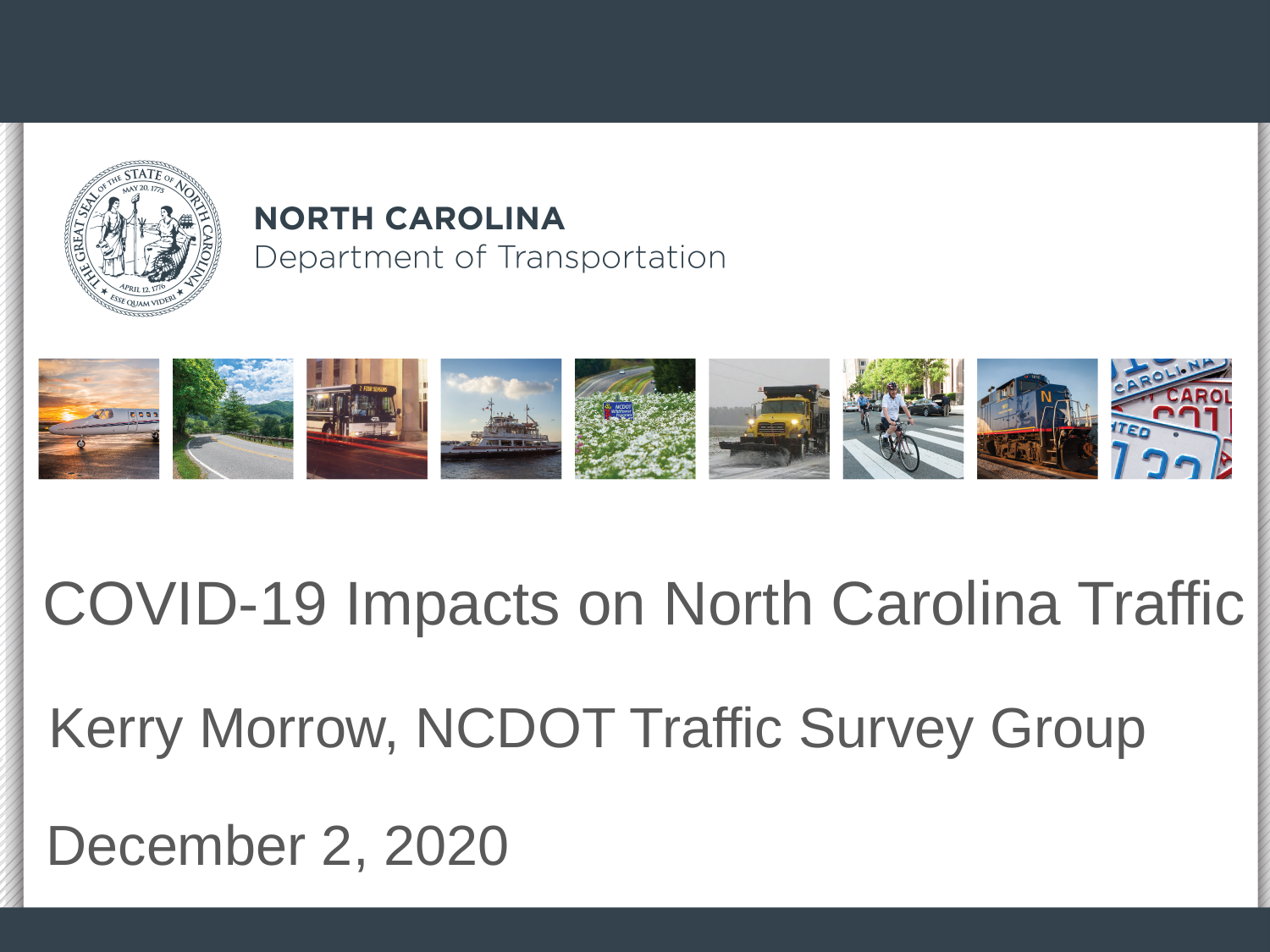

# COVID-19 Impacts on North Carolina Traffic
Kerry Morrow, NCDOT Traffic Survey Group
December 2, 2020